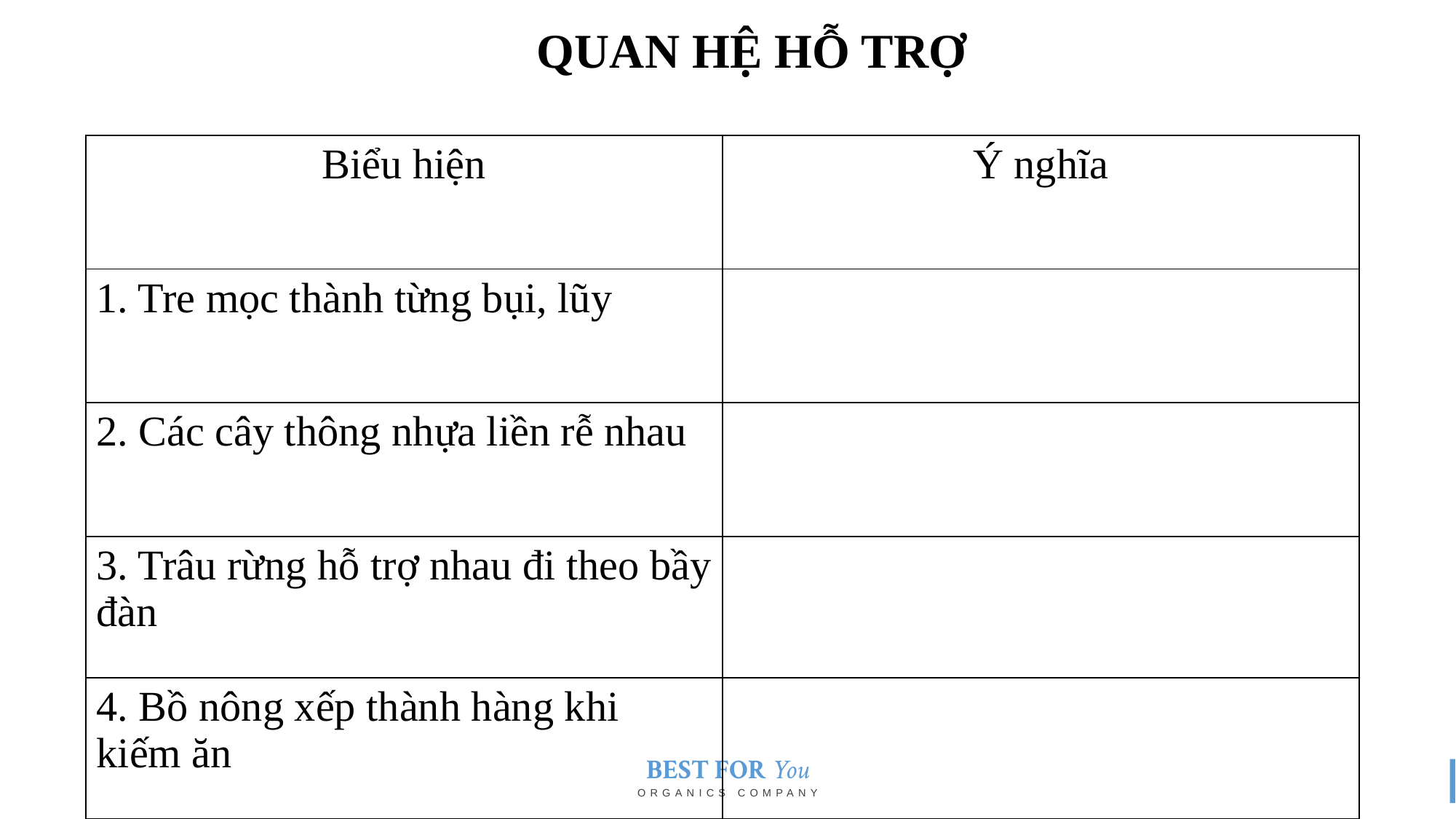

QUAN HỆ HỖ TRỢ
| Biểu hiện | Ý nghĩa |
| --- | --- |
| 1. Tre mọc thành từng bụi, lũy |  |
| 2. Các cây thông nhựa liền rễ nhau |  |
| 3. Trâu rừng hỗ trợ nhau đi theo bầy đàn |  |
| 4. Bồ nông xếp thành hàng khi kiếm ăn |  |